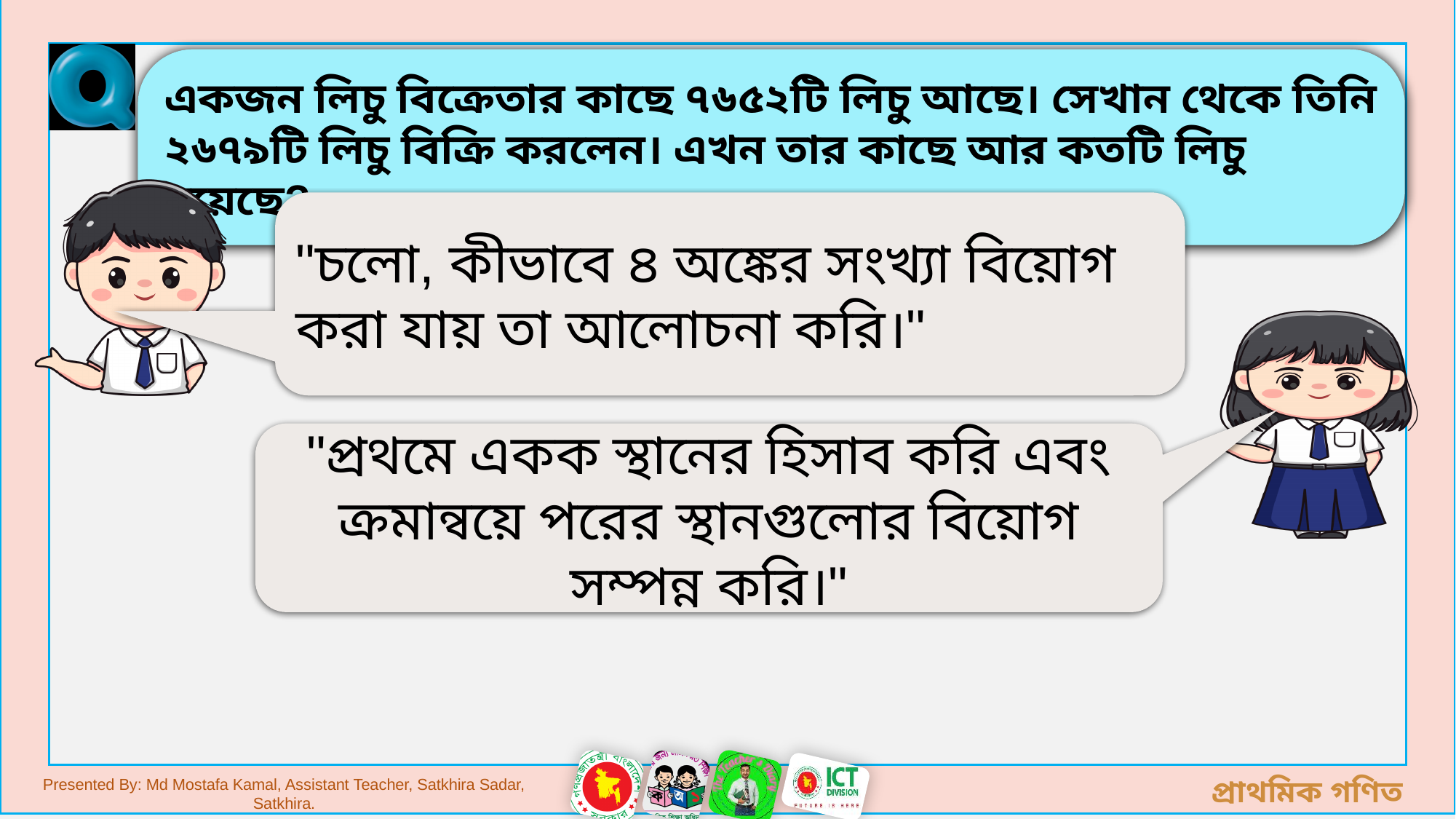

একজন লিচু বিক্রেতার কাছে ৭৬৫২টি লিচু আছে। সেখান থেকে তিনি ২৬৭৯টি লিচু বিক্রি করলেন। এখন তার কাছে আর কতটি লিচু রয়েছে?

"চলো, কীভাবে ৪ অঙ্কের সংখ্যা বিয়োগ করা যায় তা আলোচনা করি।"

"প্রথমে একক স্থানের হিসাব করি এবং ক্রমান্বয়ে পরের স্থানগুলোর বিয়োগ সম্পন্ন করি।"